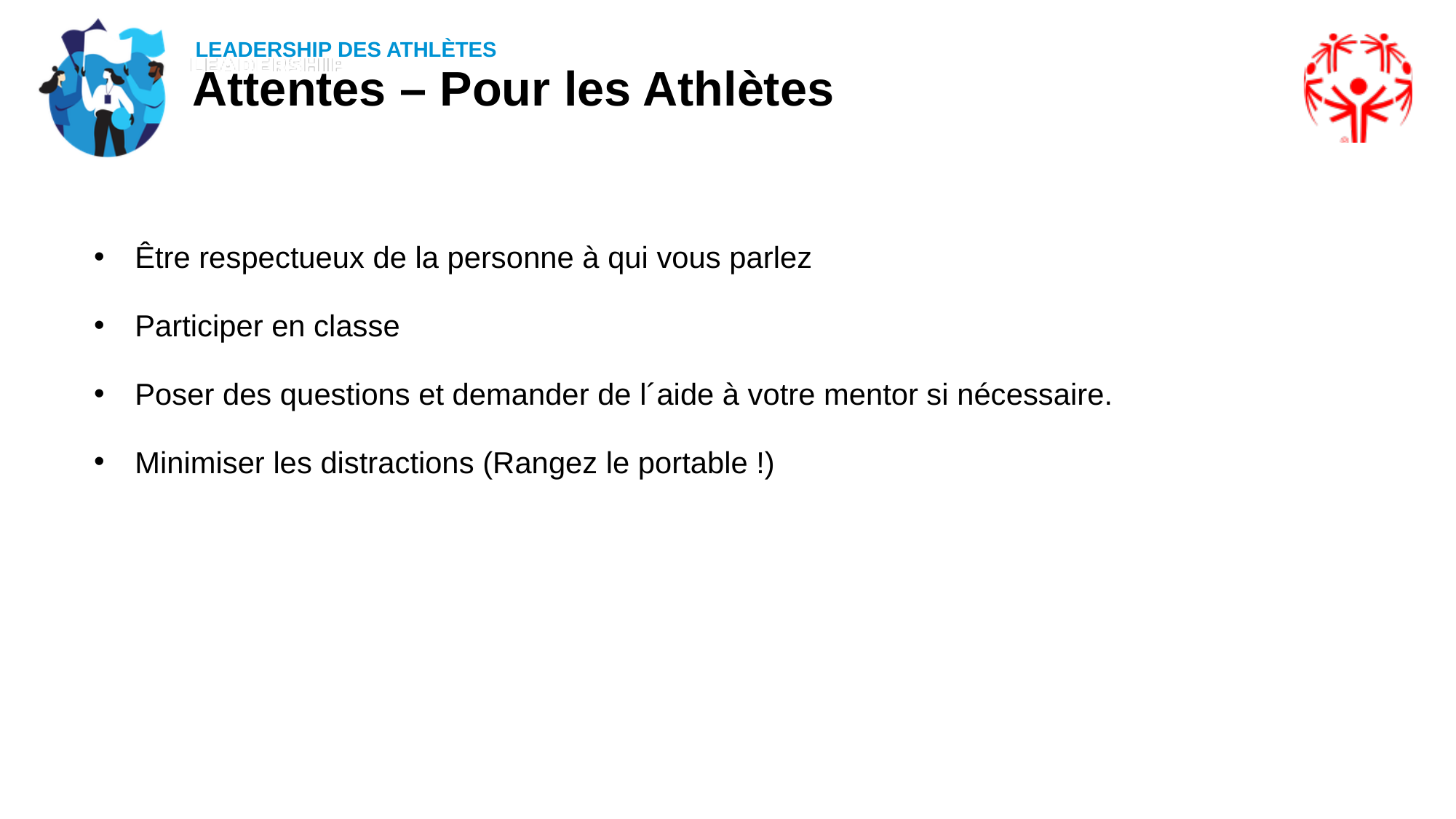

Attentes – Pour les Athlètes
Être respectueux de la personne à qui vous parlez
Participer en classe
Poser des questions et demander de l´aide à votre mentor si nécessaire.
Minimiser les distractions (Rangez le portable !)